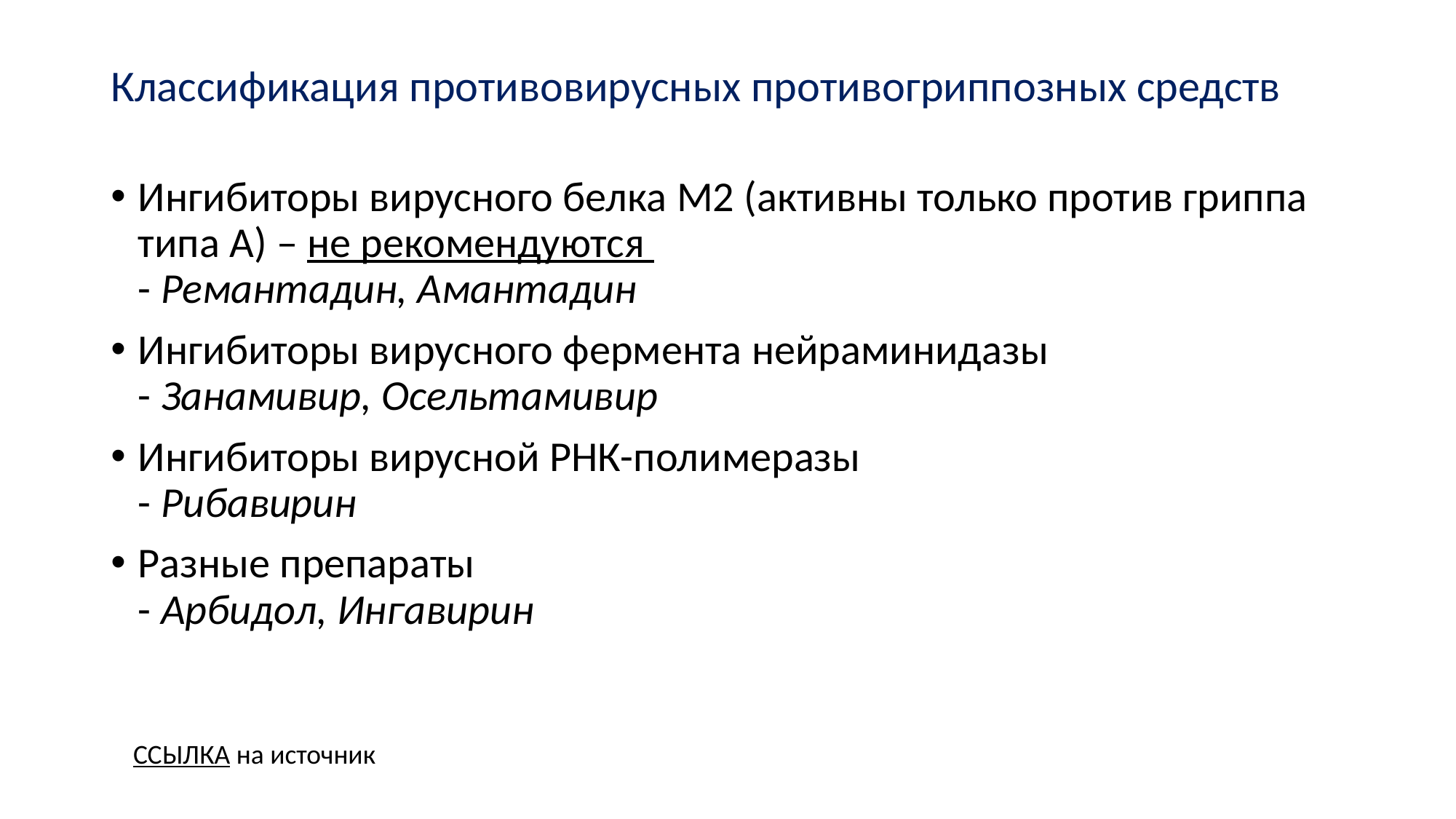

# Классификация противовирусных противогриппозных средств
Ингибиторы вирусного белка М2 (активны только против гриппа типа А) – не рекомендуются
- Ремантадин, Амантадин
Ингибиторы вирусного фермента нейраминидазы
- Занамивир, Осельтамивир
Ингибиторы вирусной РНК-полимеразы
- Рибавирин
Разные препараты
- Арбидол, Ингавирин
ССЫЛКА на источник